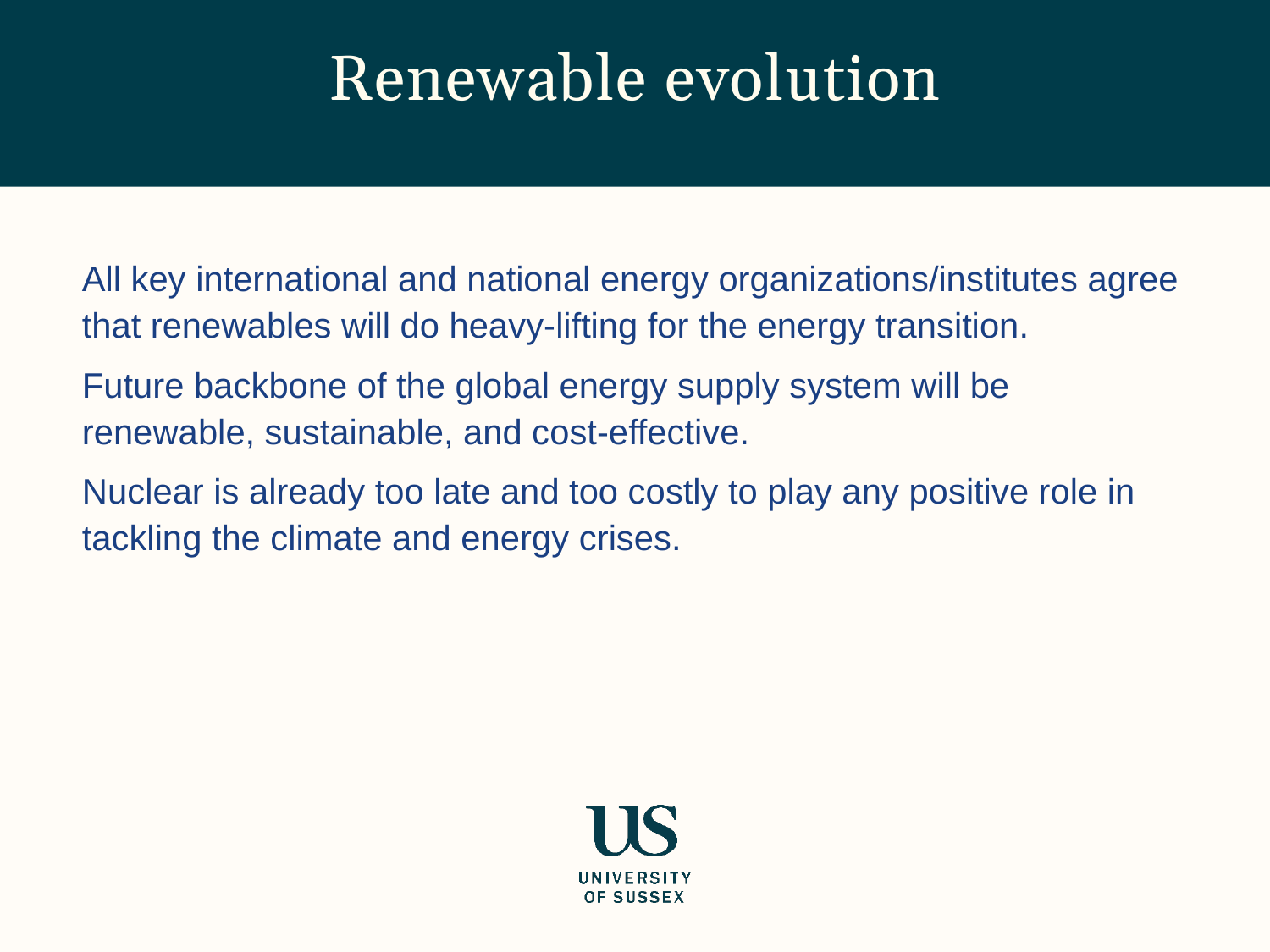

# Renewable evolution
All key international and national energy organizations/institutes agree that renewables will do heavy-lifting for the energy transition.
Future backbone of the global energy supply system will be renewable, sustainable, and cost-effective.
Nuclear is already too late and too costly to play any positive role in tackling the climate and energy crises.